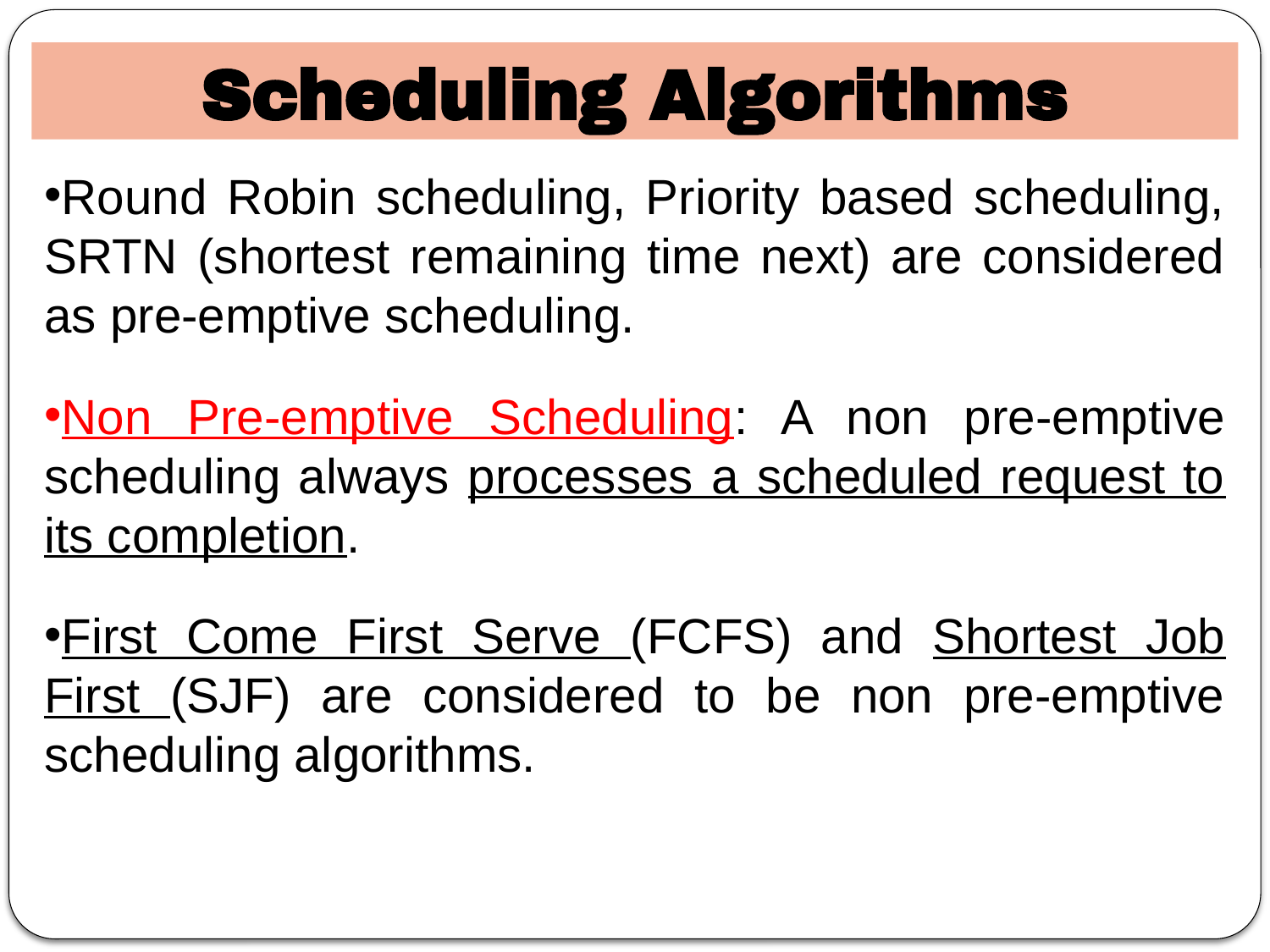

Scheduling Algorithms
Round Robin scheduling, Priority based scheduling, SRTN (shortest remaining time next) are considered as pre-emptive scheduling.
Non Pre-emptive Scheduling: A non pre-emptive scheduling always processes a scheduled request to its completion.
First Come First Serve (FCFS) and Shortest Job First (SJF) are considered to be non pre-emptive scheduling algorithms.